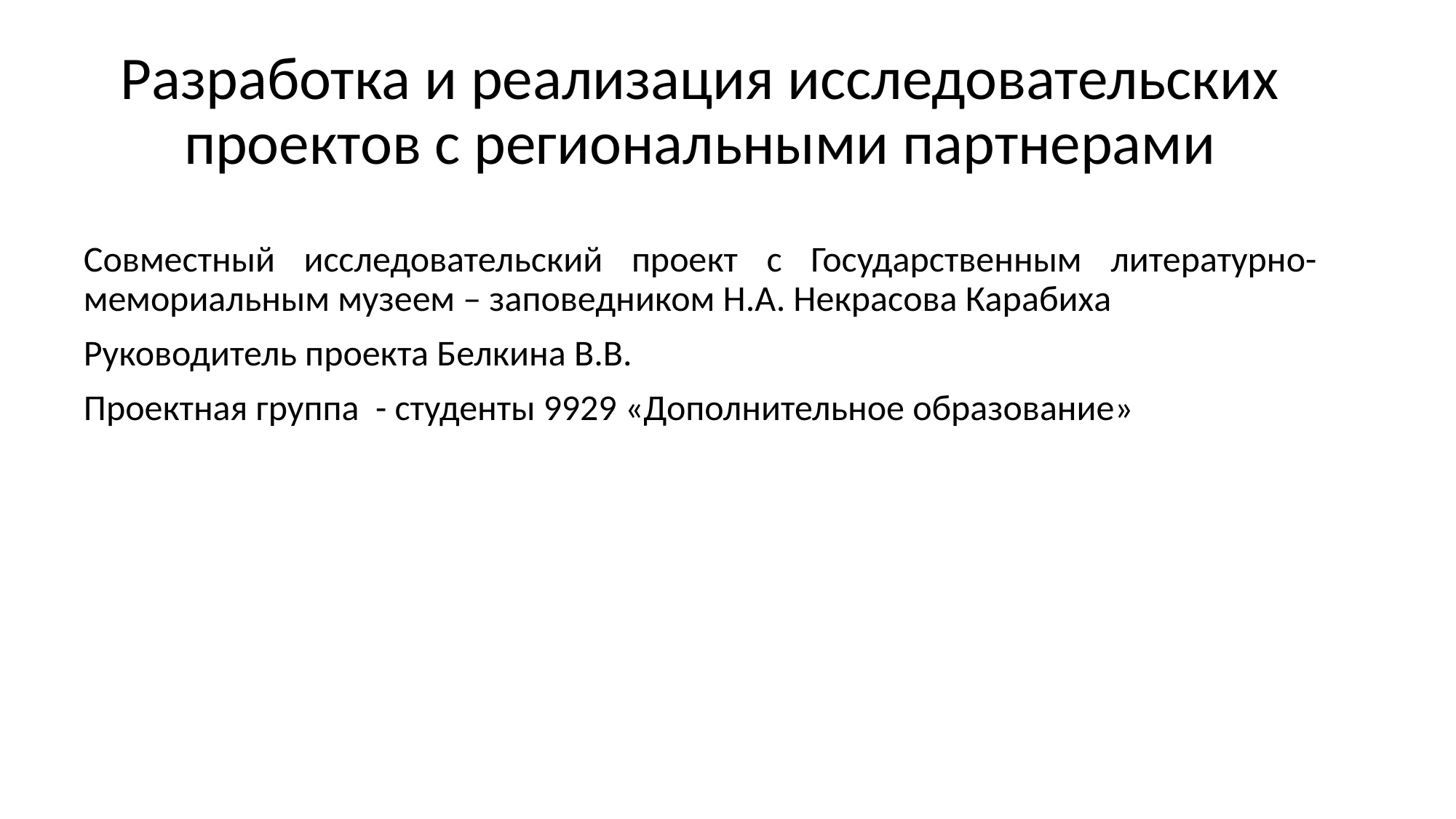

# Разработка и реализация исследовательских проектов с региональными партнерами
Совместный исследовательский проект с Государственным литературно-мемориальным музеем – заповедником Н.А. Некрасова Карабиха
Руководитель проекта Белкина В.В.
Проектная группа  - студенты 9929 «Дополнительное образование»